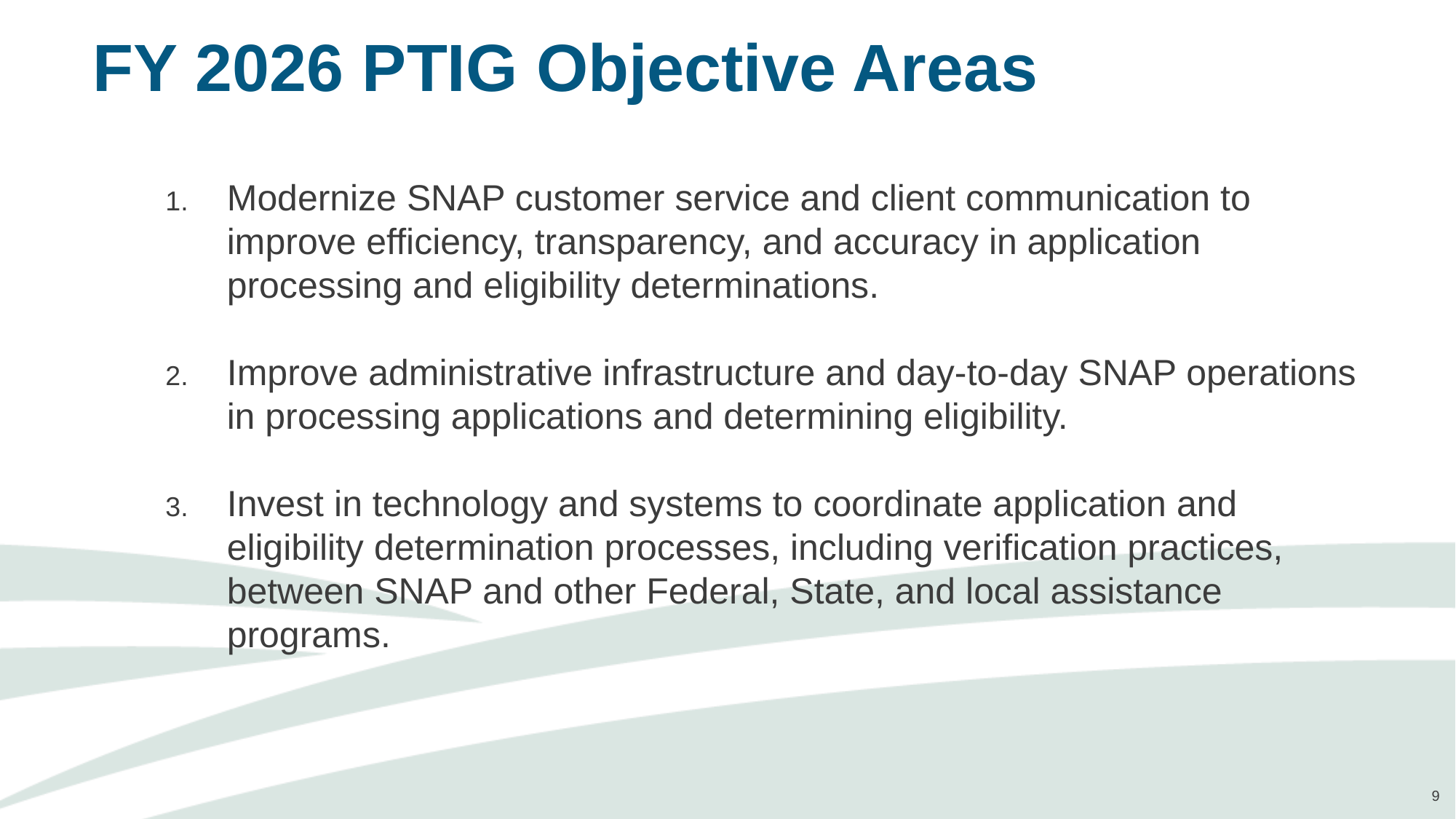

# FY 2026 PTIG Objective Areas
Modernize SNAP customer service and client communication to improve efficiency, transparency, and accuracy in application processing and eligibility determinations.
Improve administrative infrastructure and day-to-day SNAP operations in processing applications and determining eligibility.
Invest in technology and systems to coordinate application and eligibility determination processes, including verification practices, between SNAP and other Federal, State, and local assistance programs.